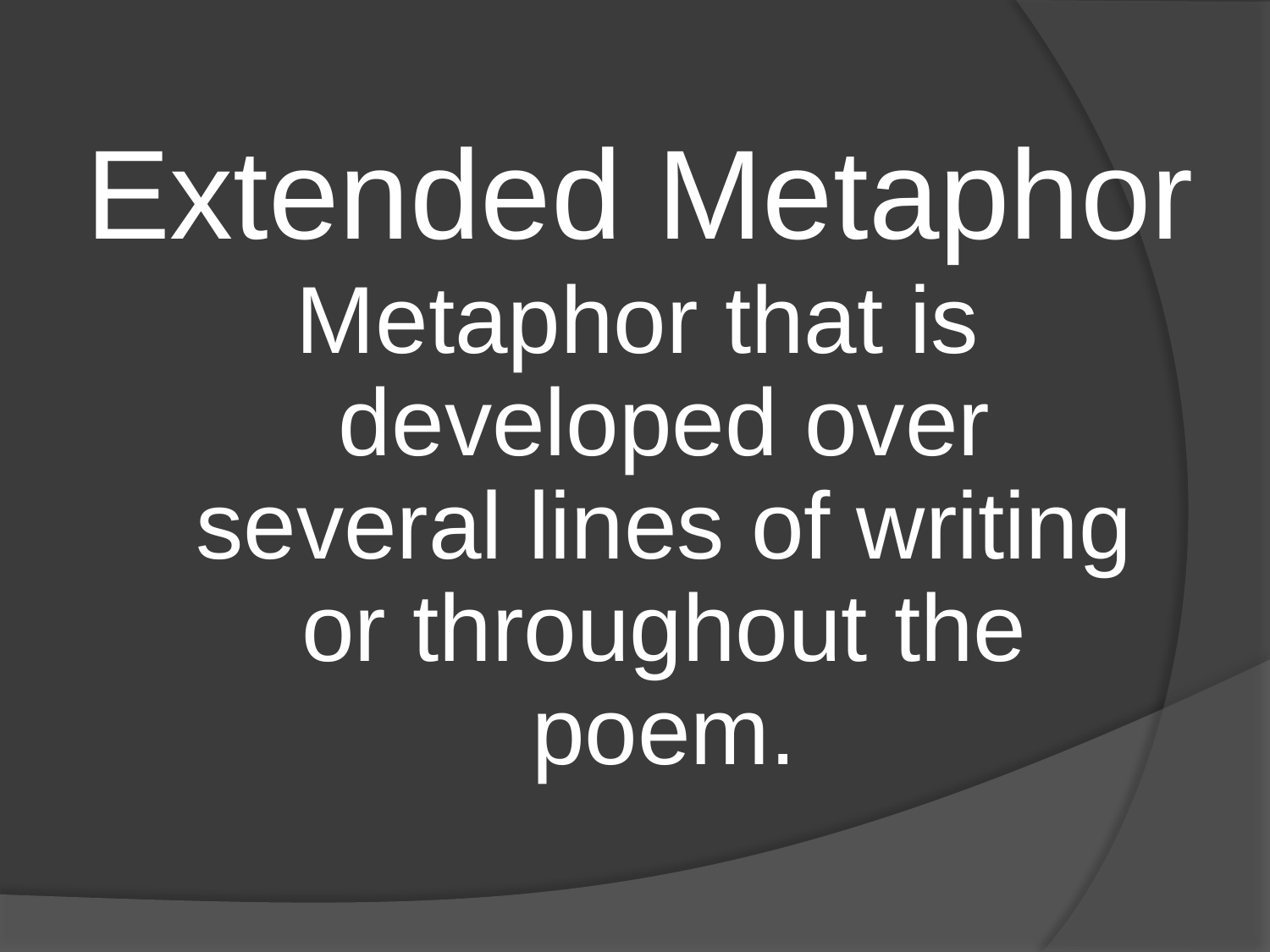

Extended Metaphor
Metaphor that is developed over several lines of writing or throughout the poem.